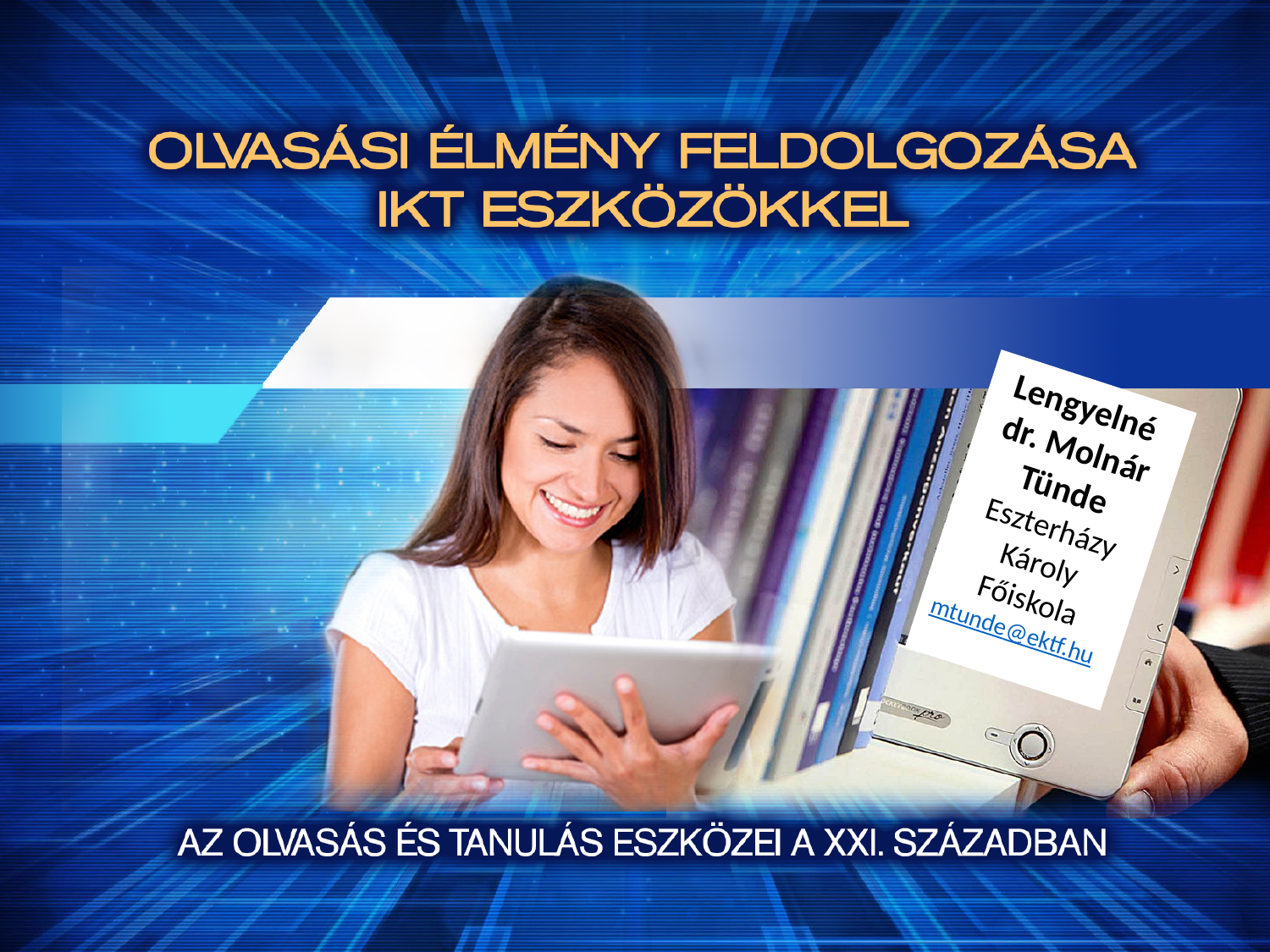

Lengyelné
dr. Molnár Tünde
Eszterházy Károly Főiskola
mtunde@ektf.hu